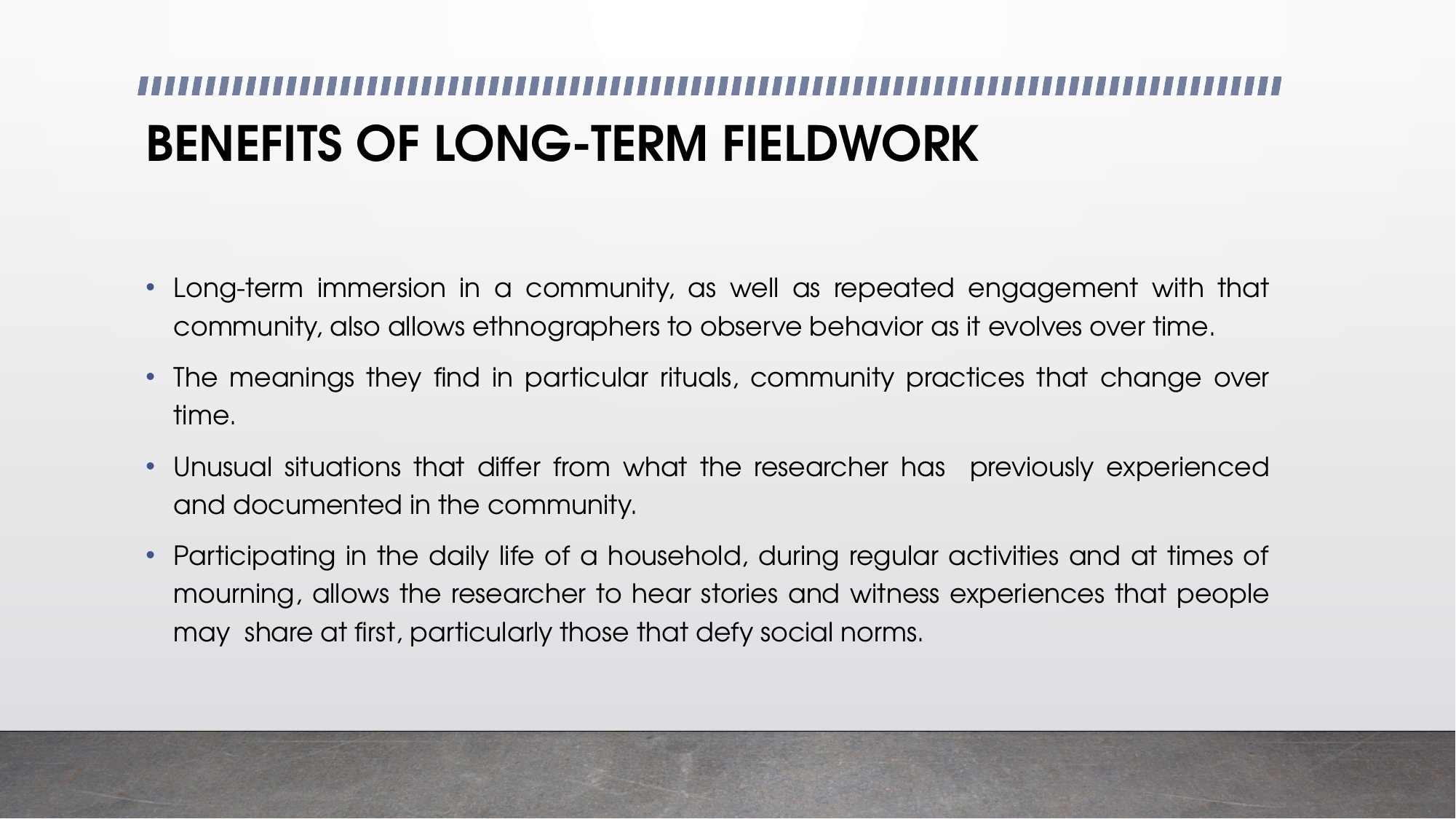

# BENEFITS OF LONG-TERM FIELDWORK
Long-term immersion in a community, as well as repeated engagement with that community, also allows ethnographers to observe behavior as it evolves over time.
The meanings they find in particular rituals, community practices that change over time.
Unusual situations that differ from what the researcher has  previously experienced and documented in the community.
Participating in the daily life of a household, during regular activities and at times of mourning, allows the researcher to hear stories and witness experiences that people may  share at first, particularly those that defy social norms.